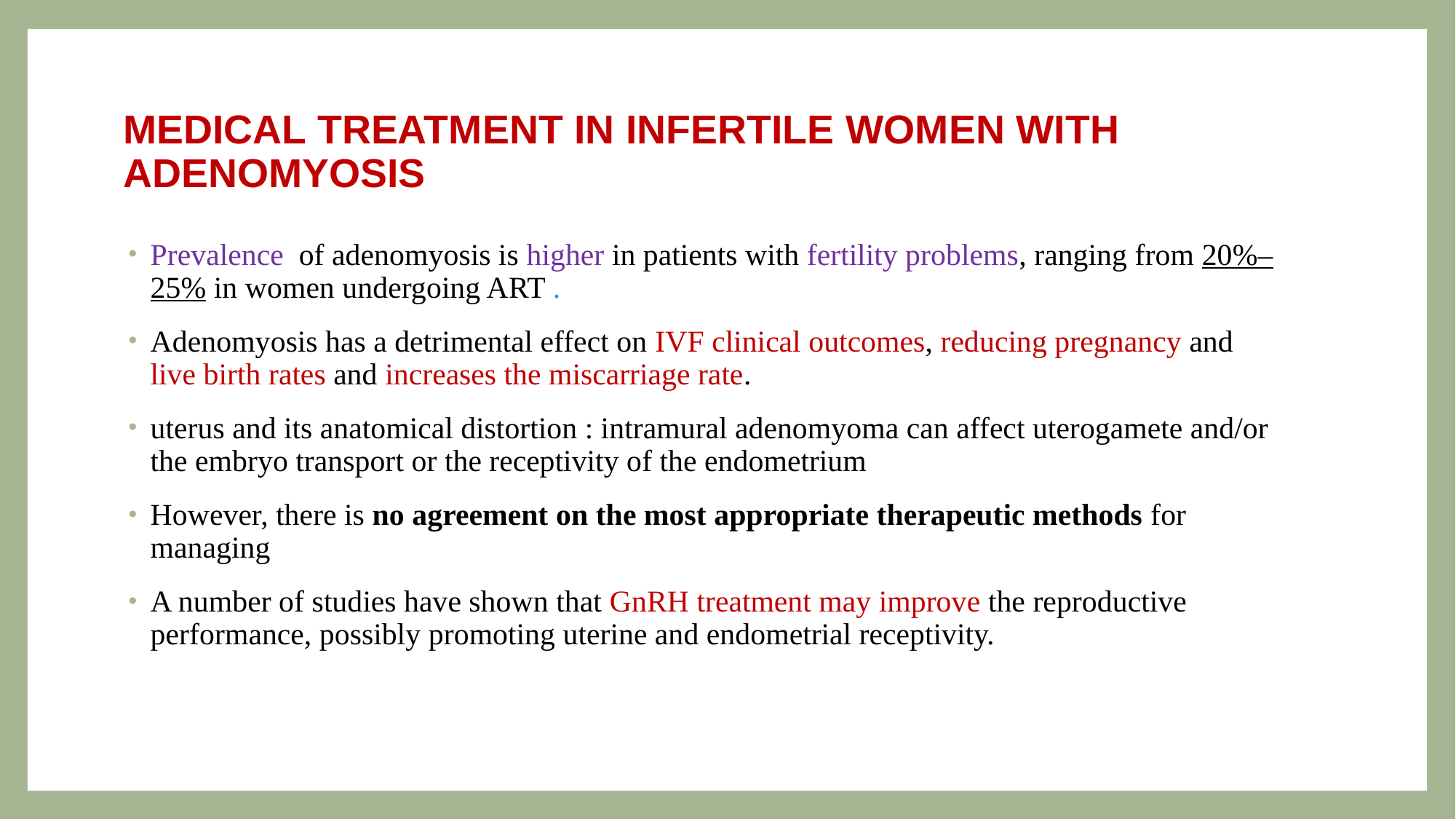

# MEDICAL TREATMENT IN INFERTILE WOMEN WITH ADENOMYOSIS
Prevalence  of adenomyosis is higher in patients with fertility problems, ranging from 20%–25% in women undergoing ART .
Adenomyosis has a detrimental effect on IVF clinical outcomes, reducing pregnancy and live birth rates and increases the miscarriage rate.
uterus and its anatomical distortion : intramural adenomyoma can affect uterogamete and/or the embryo transport or the receptivity of the endometrium
However, there is no agreement on the most appropriate therapeutic methods for managing
A number of studies have shown that GnRH treatment may improve the reproductive performance, possibly promoting uterine and endometrial receptivity.